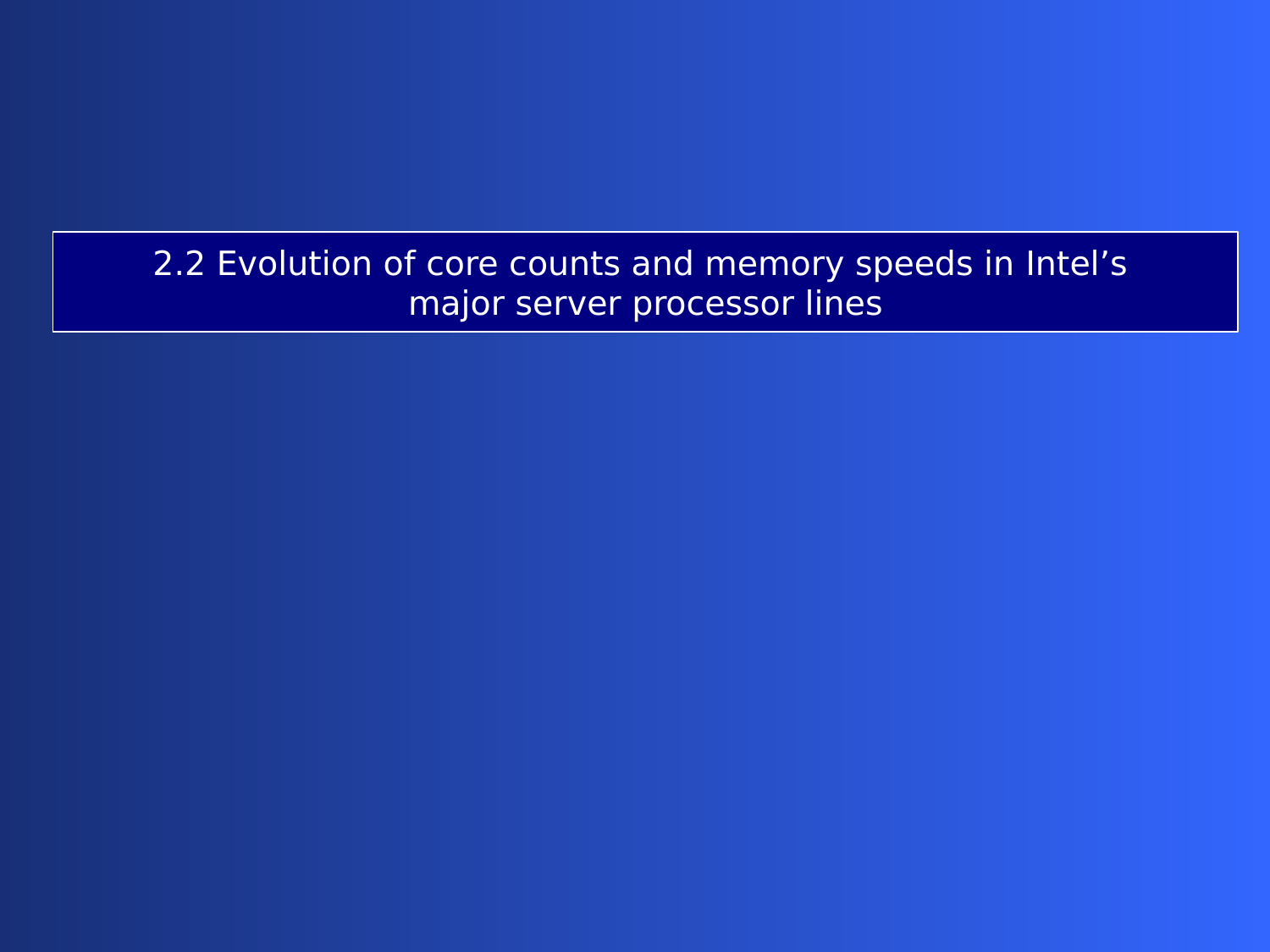

2.2 Evolution of core counts and memory speeds in Intel’s
major server processor lines